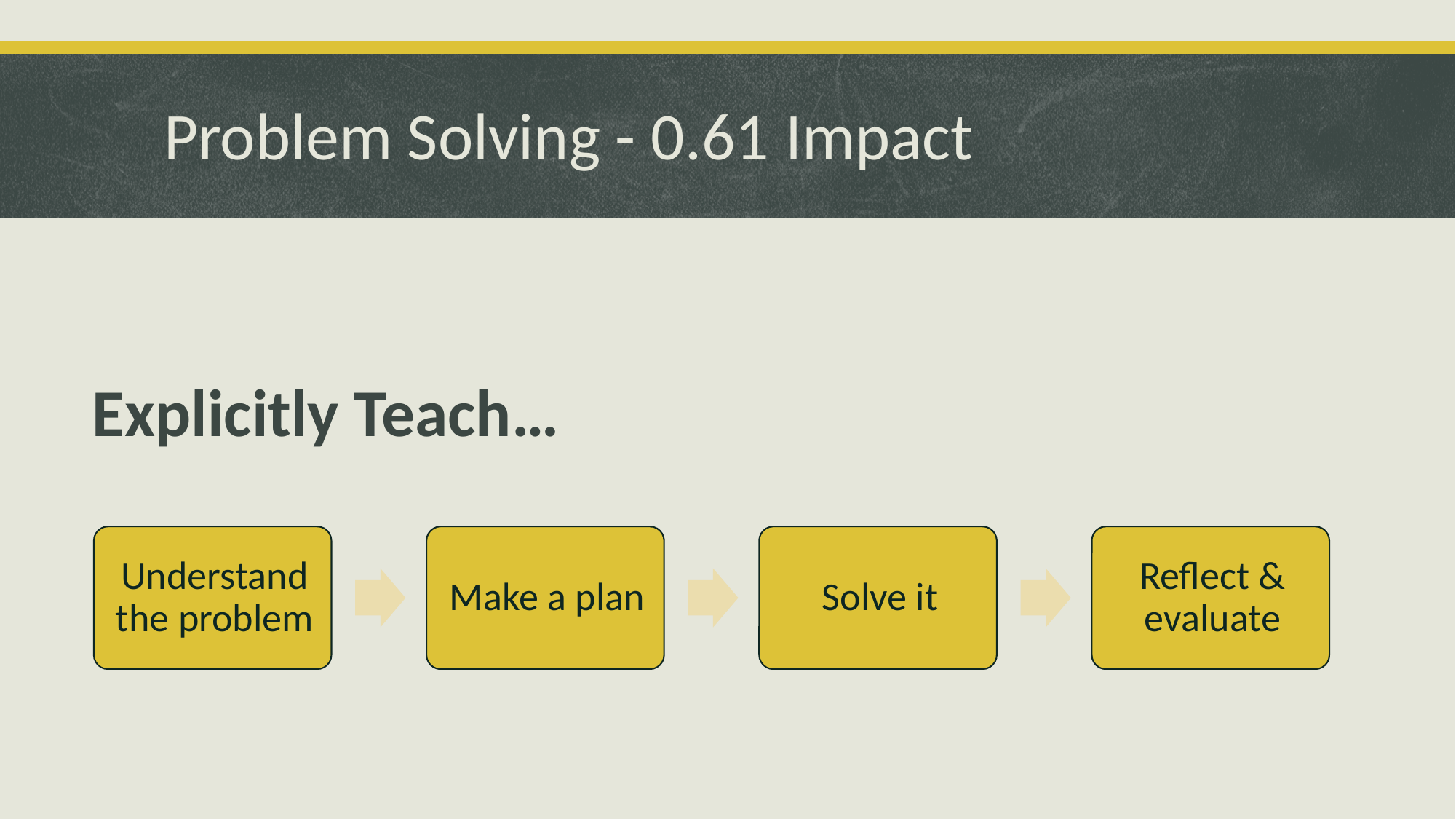

# Problem Solving - 0.61 Impact
Explicitly Teach…
Understand the problem

Make a plan

Solve it

Reflect & evaluate